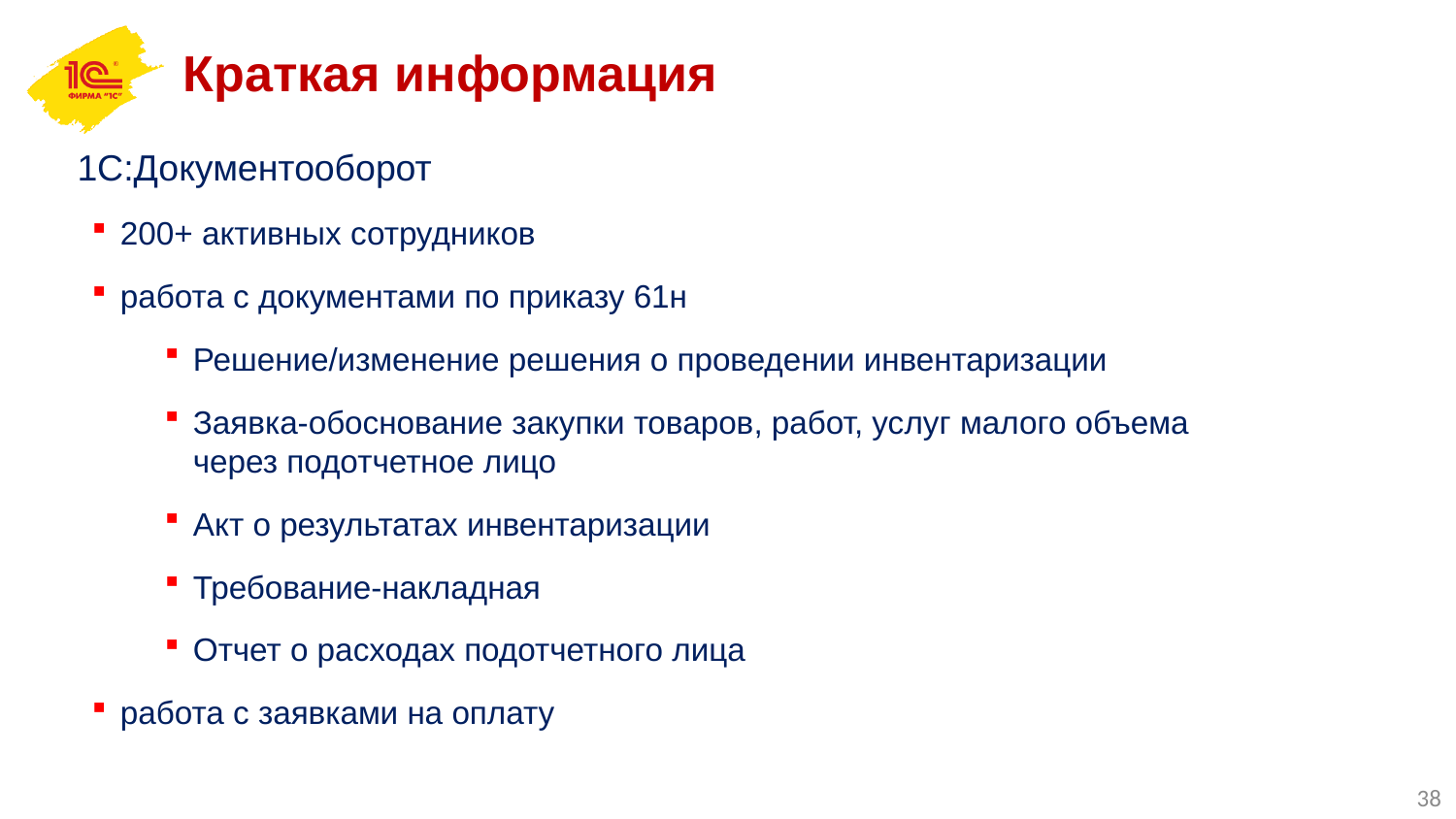

Краткая информация
1С:Документооборот
200+ активных сотрудников
работа с документами по приказу 61н
Решение/изменение решения о проведении инвентаризации
Заявка-обоснование закупки товаров, работ, услуг малого объема через подотчетное лицо
Акт о результатах инвентаризации
Требование-накладная
Отчет о расходах подотчетного лица
работа с заявками на оплату

38